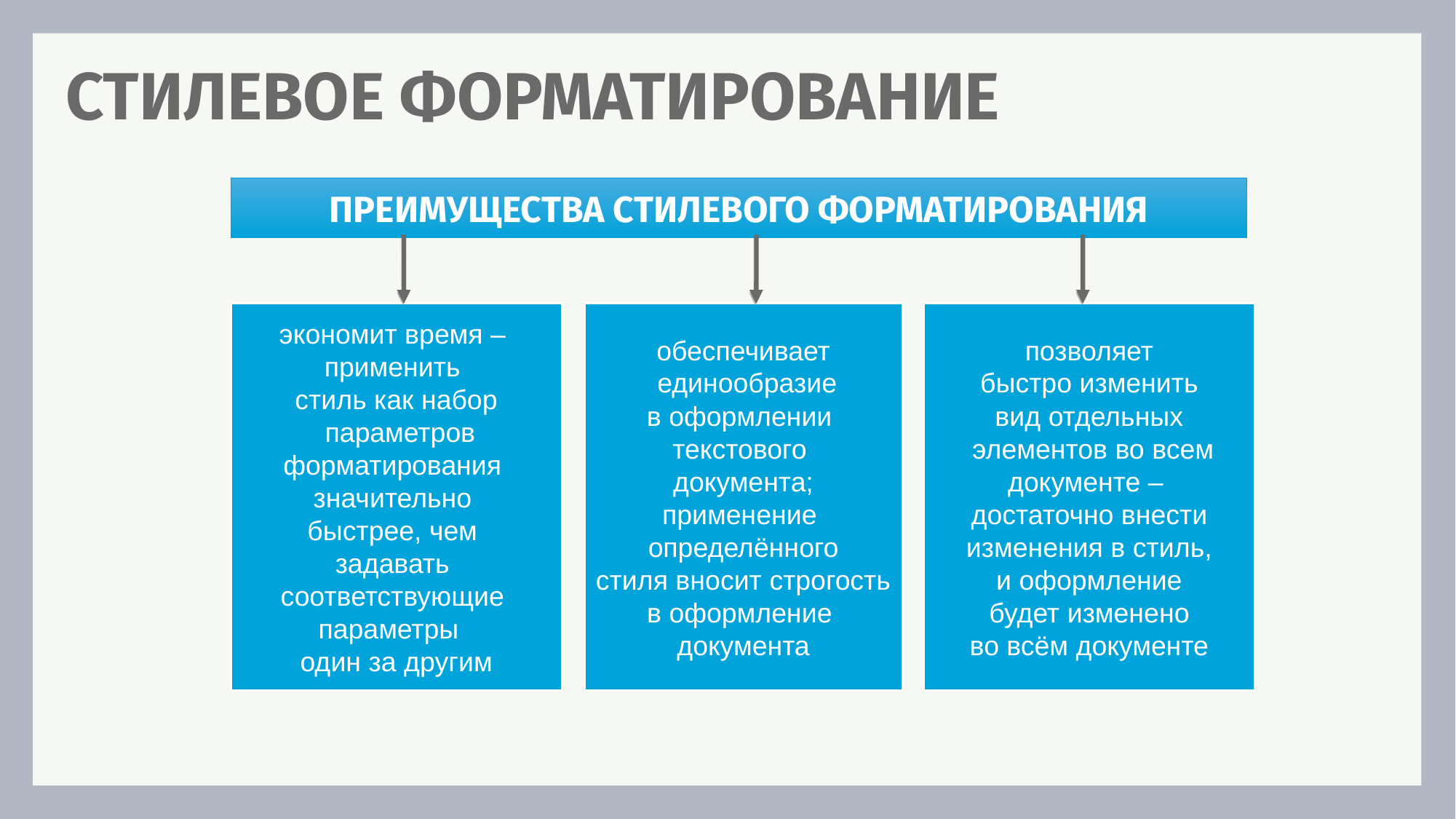

СТИЛЕВОЕ ФОРМАТИРОВАНИЕ
ПРЕИМУЩЕСТВА СТИЛЕВОГО ФОРМАТИРОВАНИЯ

экономит время –
применить
стиль как набор
 параметров
форматирования
значительно
быстрее, чем
задавать
соответствующие
параметры
один за другим
обеспечивает
  единообразие
в оформлении
текстового
документа;
применение
определённого
стиля вносит строгость
в оформление
документа
позволяет
быстро изменить
вид отдельных
 элементов во всем
документе –
достаточно внести
изменения в стиль,
и оформление
будет изменено
во всём документе